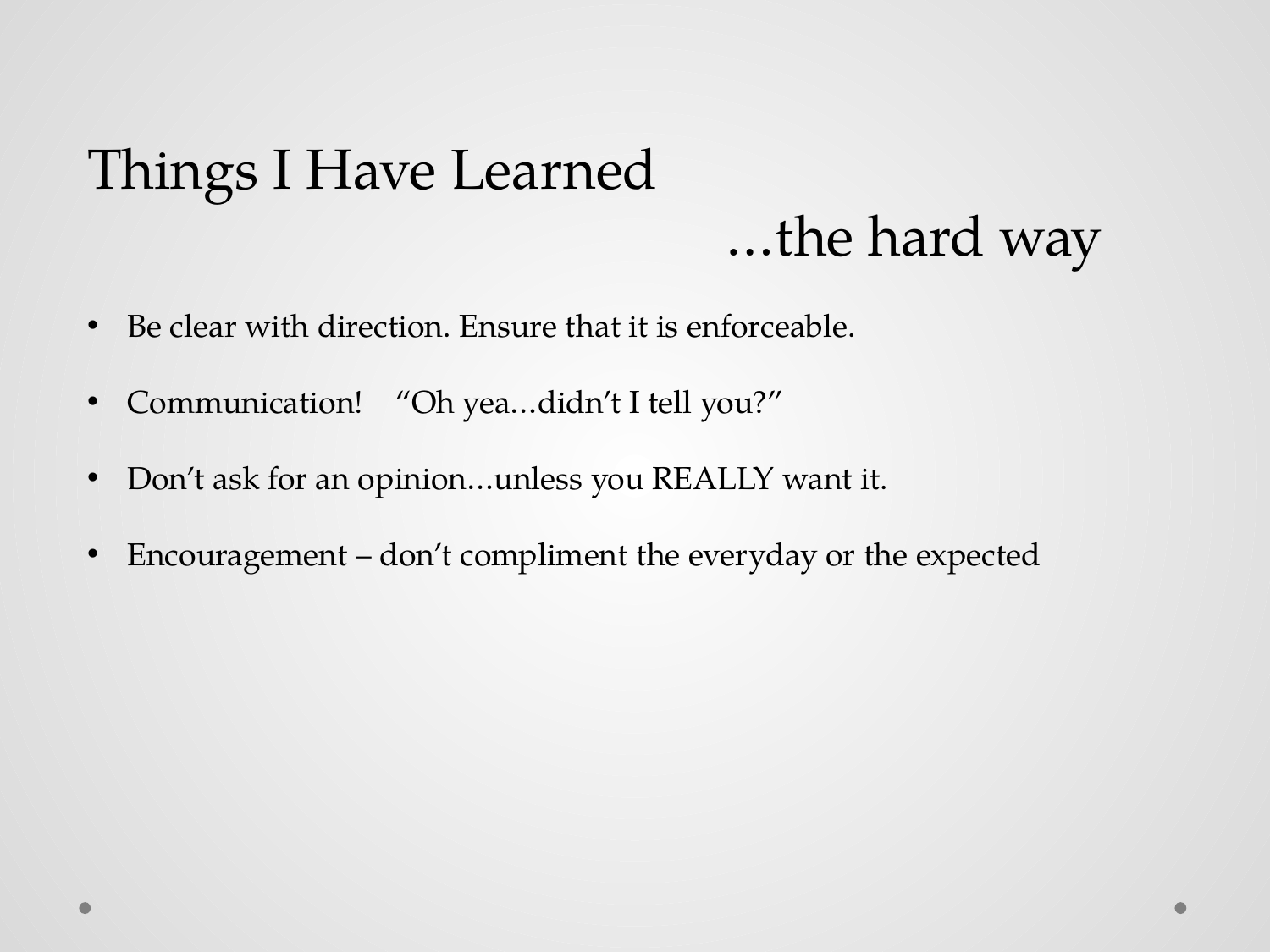

Things I Have Learned
…the hard way

Be clear with direction. Ensure that it is enforceable.

Communication!    “Oh yea…didn’t I tell you?”

Don’t ask for an opinion…unless you REALLY want it.

Encouragement – don’t compliment the everyday or the expected